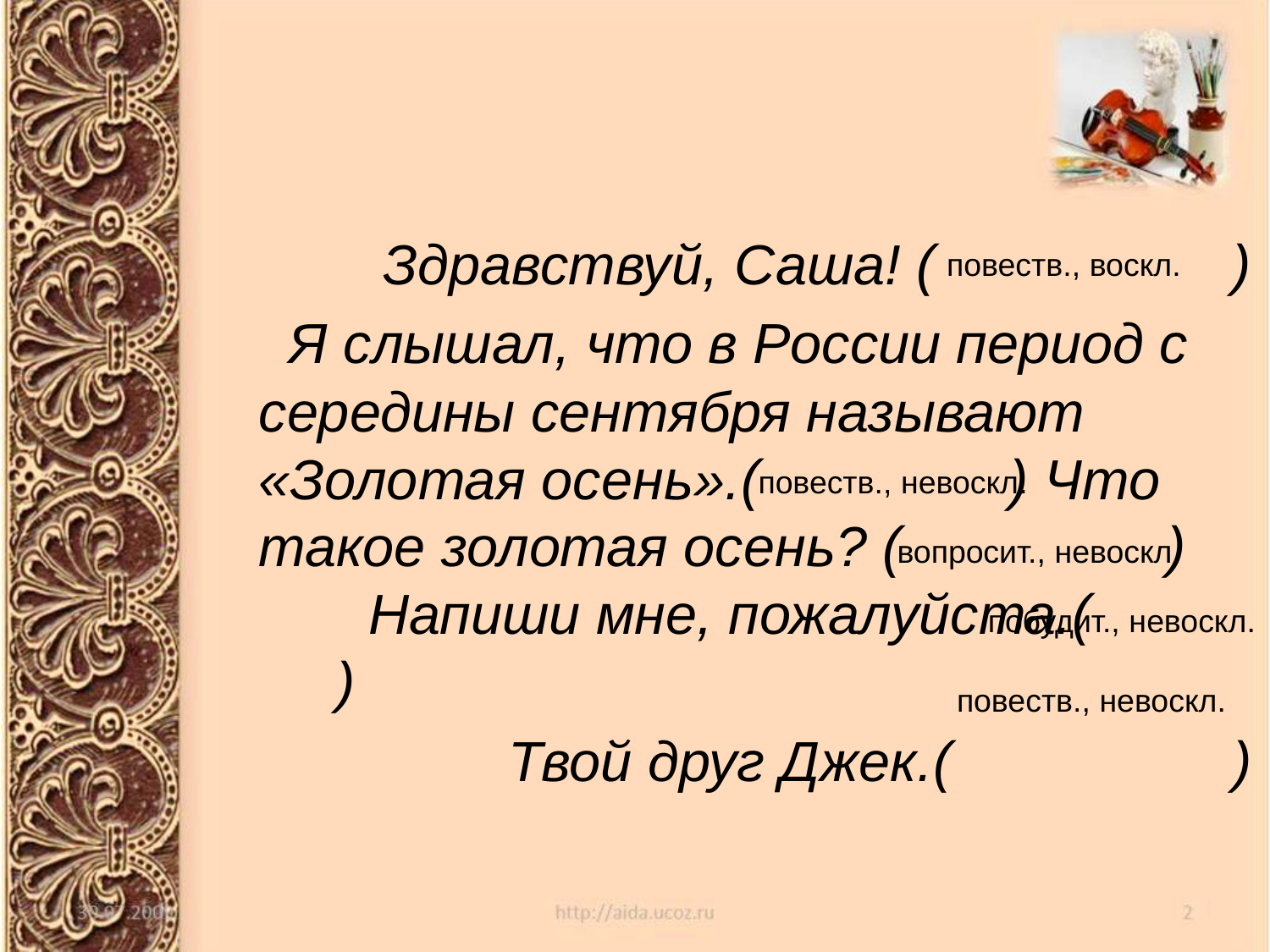

#
           Здравствуй, Саша! (                   )
     Я слышал, что в России период с середины сентября называют «Золотая осень».(                ) Что такое золотая осень? (                 )            Напиши мне, пожалуйста.(                )
                   Твой друг Джек.(                  )

повеств., воскл.
повеств., невоскл.
вопросит., невоскл.
побудит., невоскл.
повеств., невоскл.